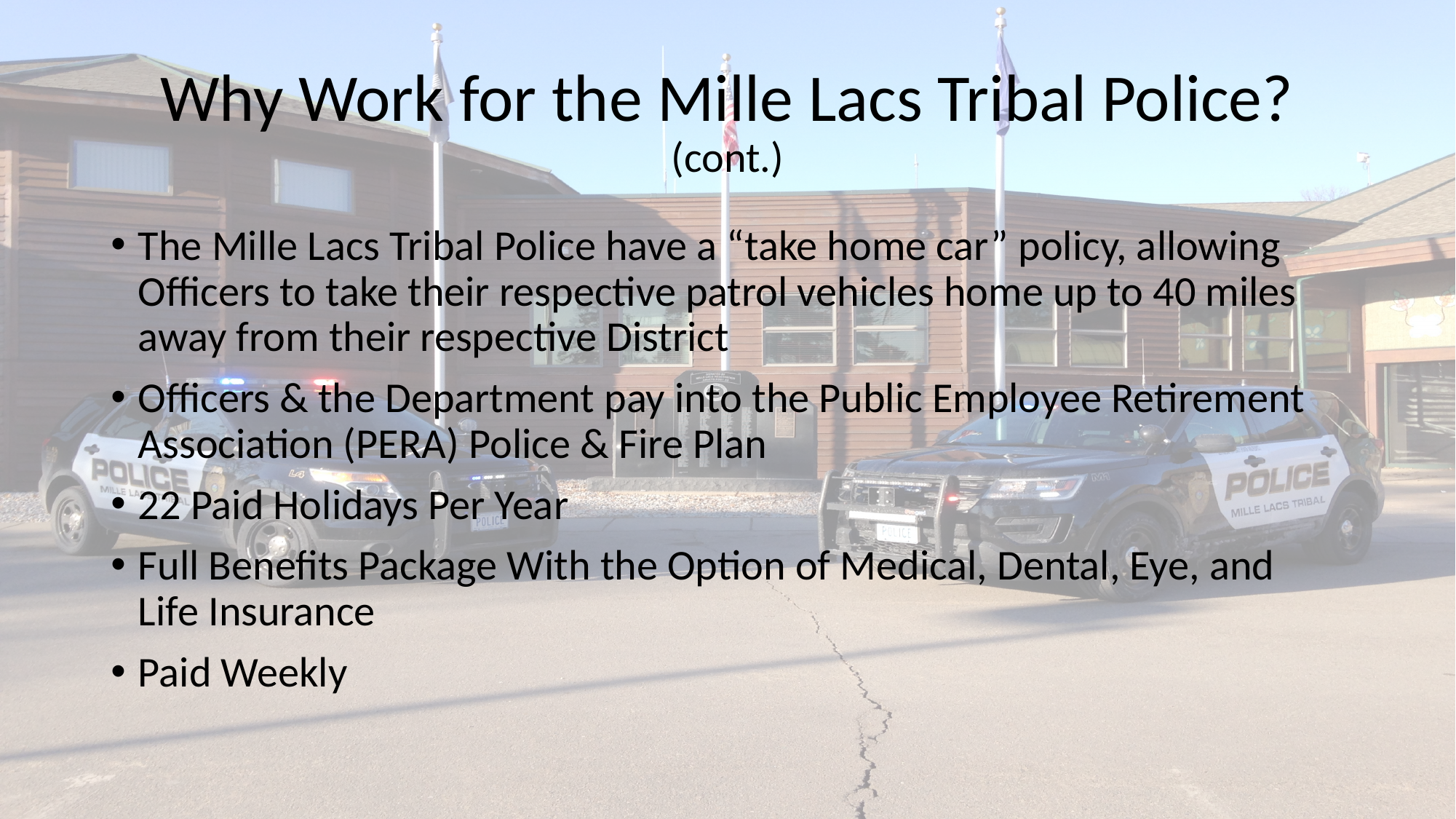

# Why Work for the Mille Lacs Tribal Police? (cont.)
The Mille Lacs Tribal Police have a “take home car” policy, allowing Officers to take their respective patrol vehicles home up to 40 miles away from their respective District
Officers & the Department pay into the Public Employee Retirement Association (PERA) Police & Fire Plan
22 Paid Holidays Per Year
Full Benefits Package With the Option of Medical, Dental, Eye, and Life Insurance
Paid Weekly